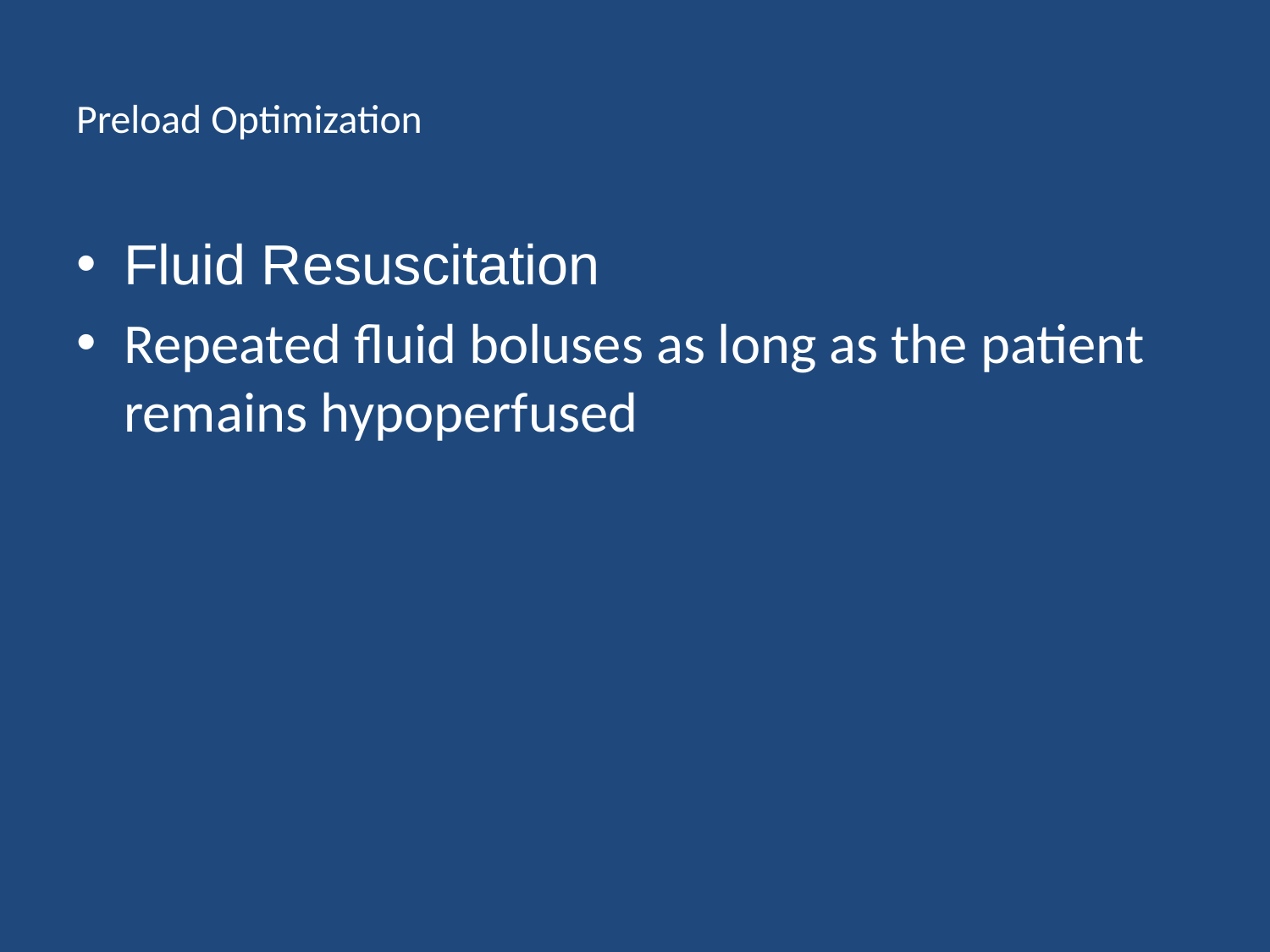

# Preload Optimization
Fluid Resuscitation
Repeated fluid boluses as long as the patient remains hypoperfused